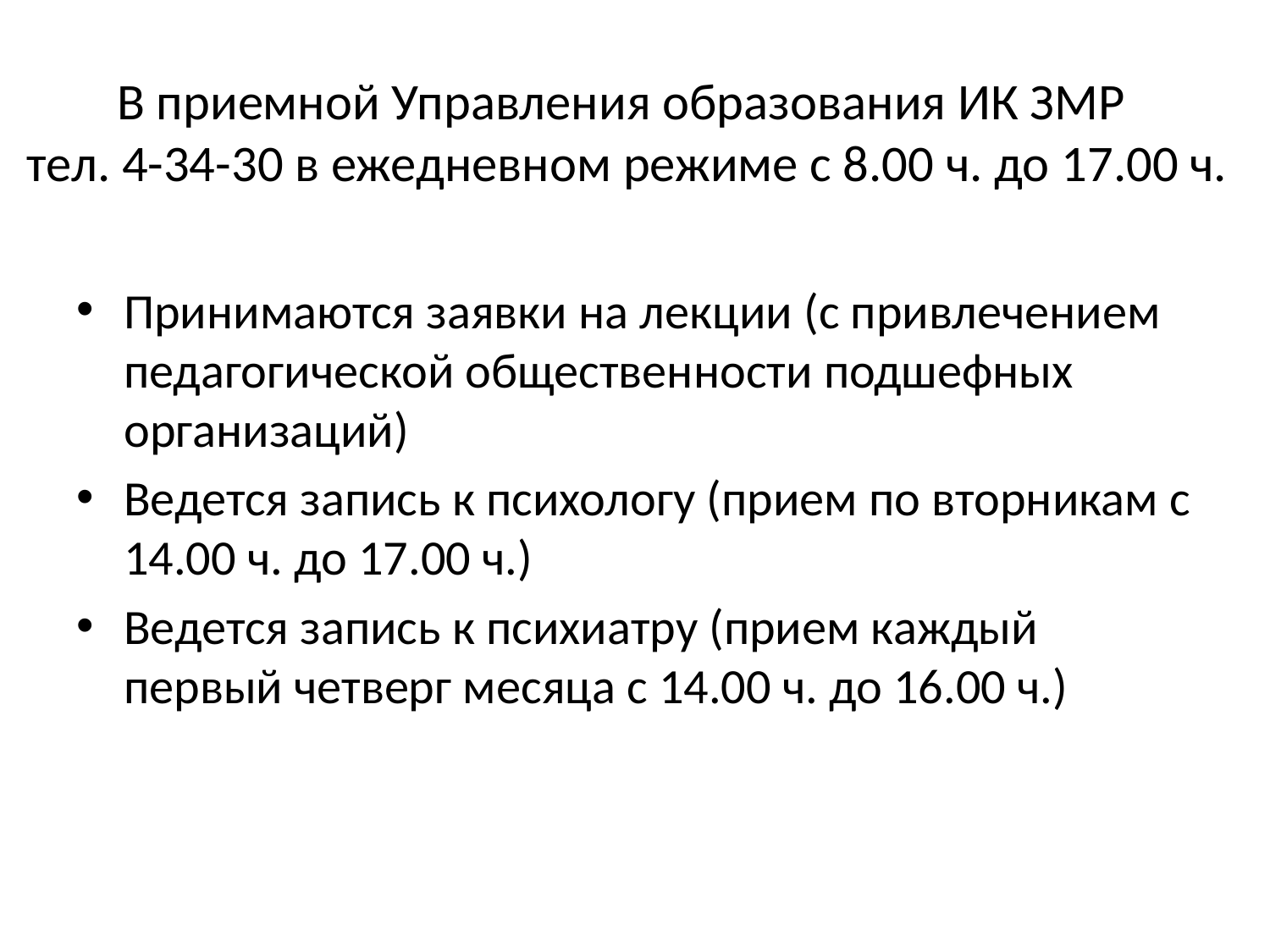

# В приемной Управления образования ИК ЗМР тел. 4-34-30 в ежедневном режиме с 8.00 ч. до 17.00 ч.
Принимаются заявки на лекции (с привлечением педагогической общественности подшефных организаций)
Ведется запись к психологу (прием по вторникам с 14.00 ч. до 17.00 ч.)
Ведется запись к психиатру (прием каждый первый четверг месяца с 14.00 ч. до 16.00 ч.)